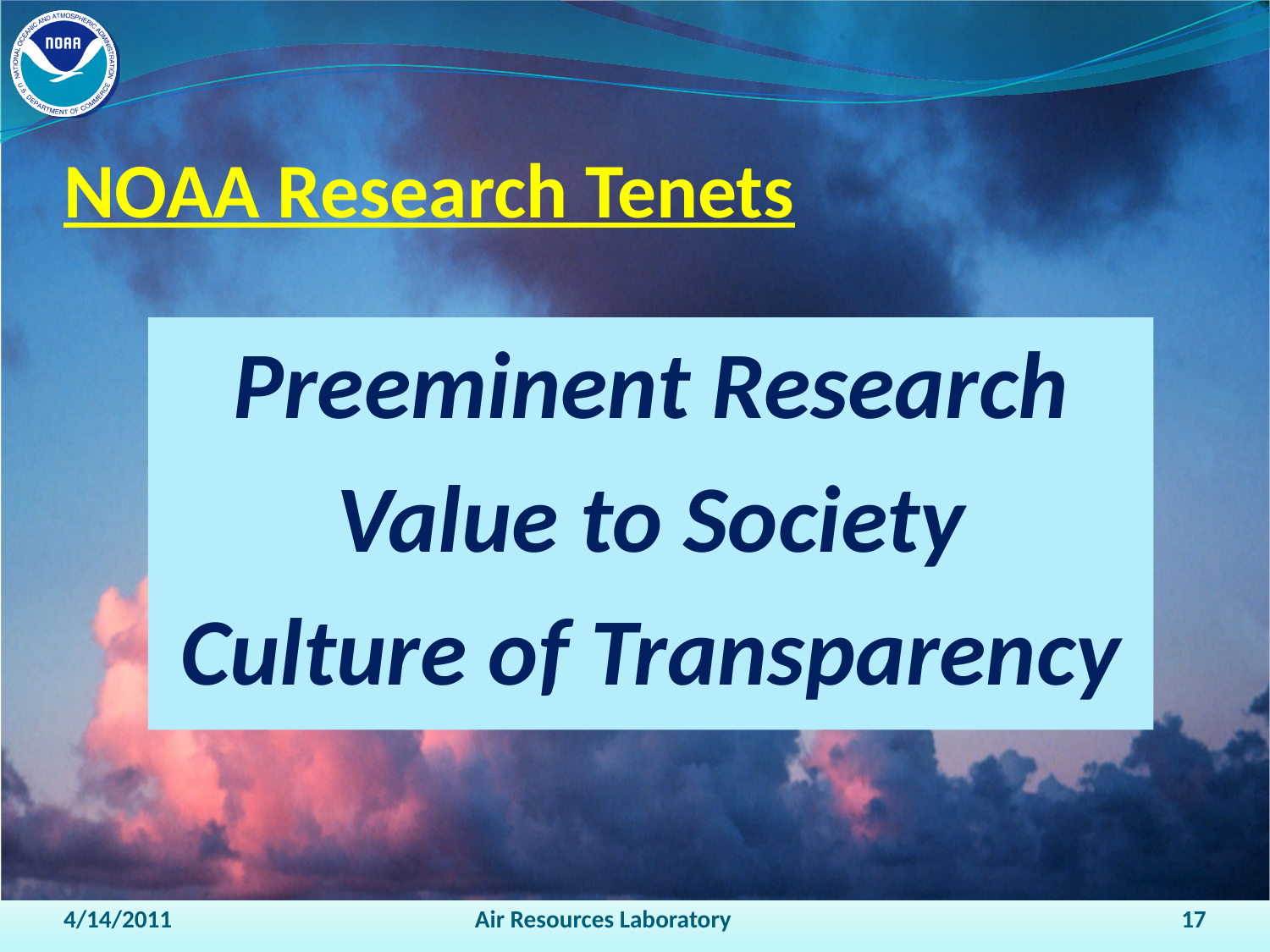

# NOAA Research Tenets
Preeminent Research
Value to Society
Culture of Transparency
4/14/2011
Air Resources Laboratory
17